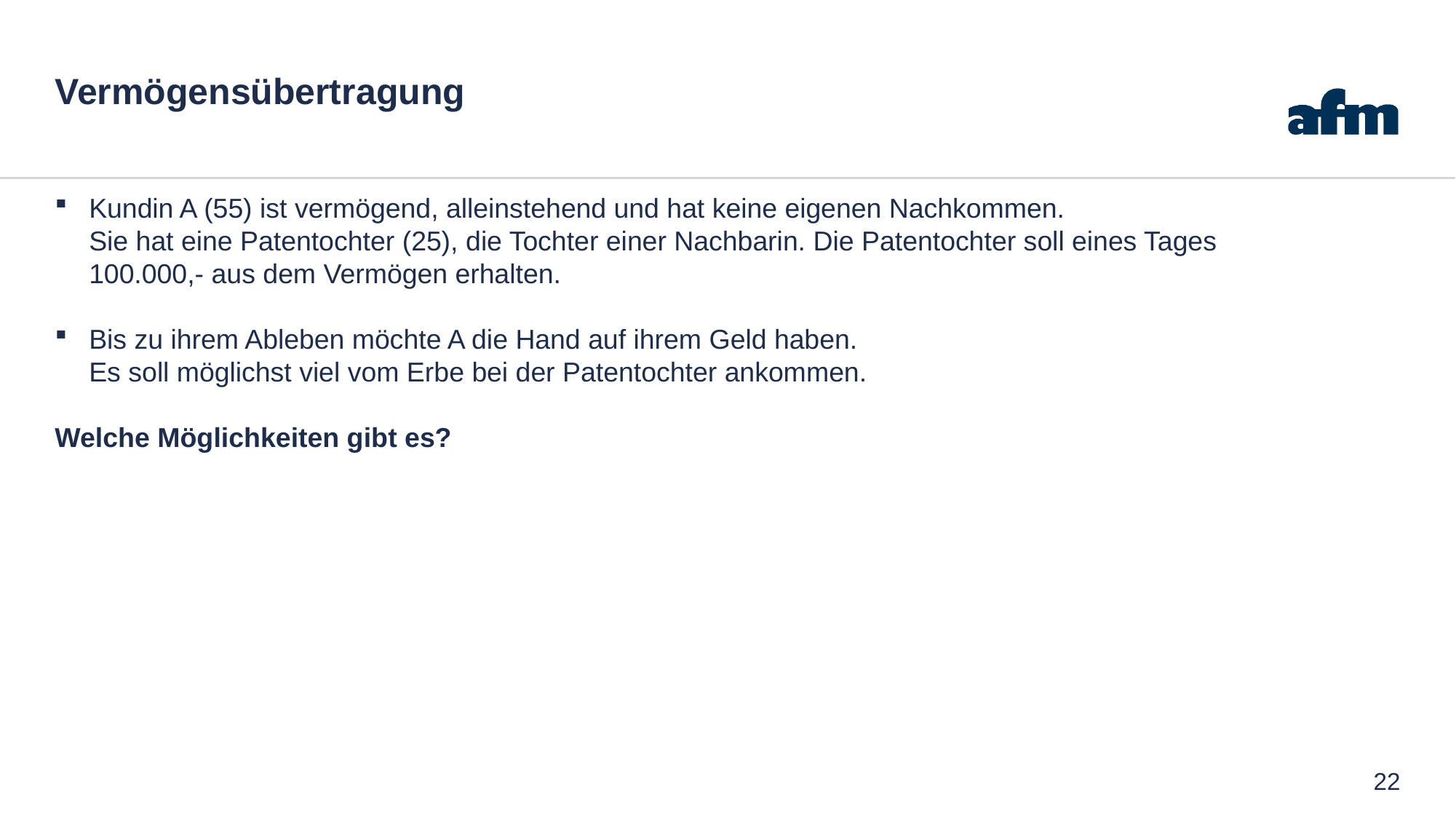

# Vermögensübertragung
Kundin A (55) ist vermögend, alleinstehend und hat keine eigenen Nachkommen.
Sie hat eine Patentochter (25), die Tochter einer Nachbarin. Die Patentochter soll eines Tages 100.000,- aus dem Vermögen erhalten.
Bis zu ihrem Ableben möchte A die Hand auf ihrem Geld haben.
Es soll möglichst viel vom Erbe bei der Patentochter ankommen.

Welche Möglichkeiten gibt es?

22